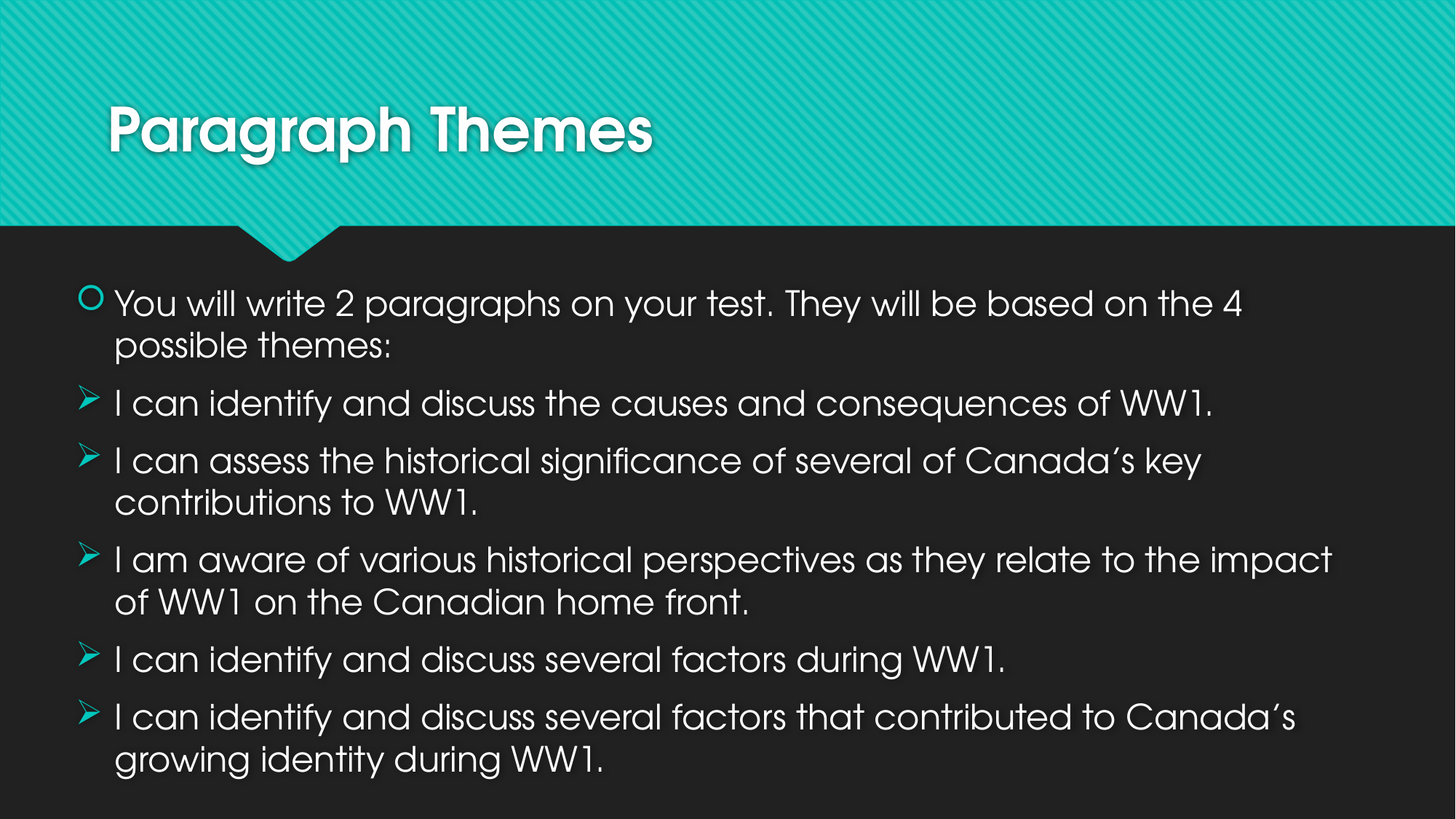

# Paragraph Themes
You will write 2 paragraphs on your test. They will be based on the 4 possible themes:
I can identify and discuss the causes and consequences of WW1.
I can assess the historical significance of several of Canada’s key contributions to WW1.
I am aware of various historical perspectives as they relate to the impact of WW1 on the Canadian home front.
I can identify and discuss several factors during WW1.
I can identify and discuss several factors that contributed to Canada’s growing identity during WW1.